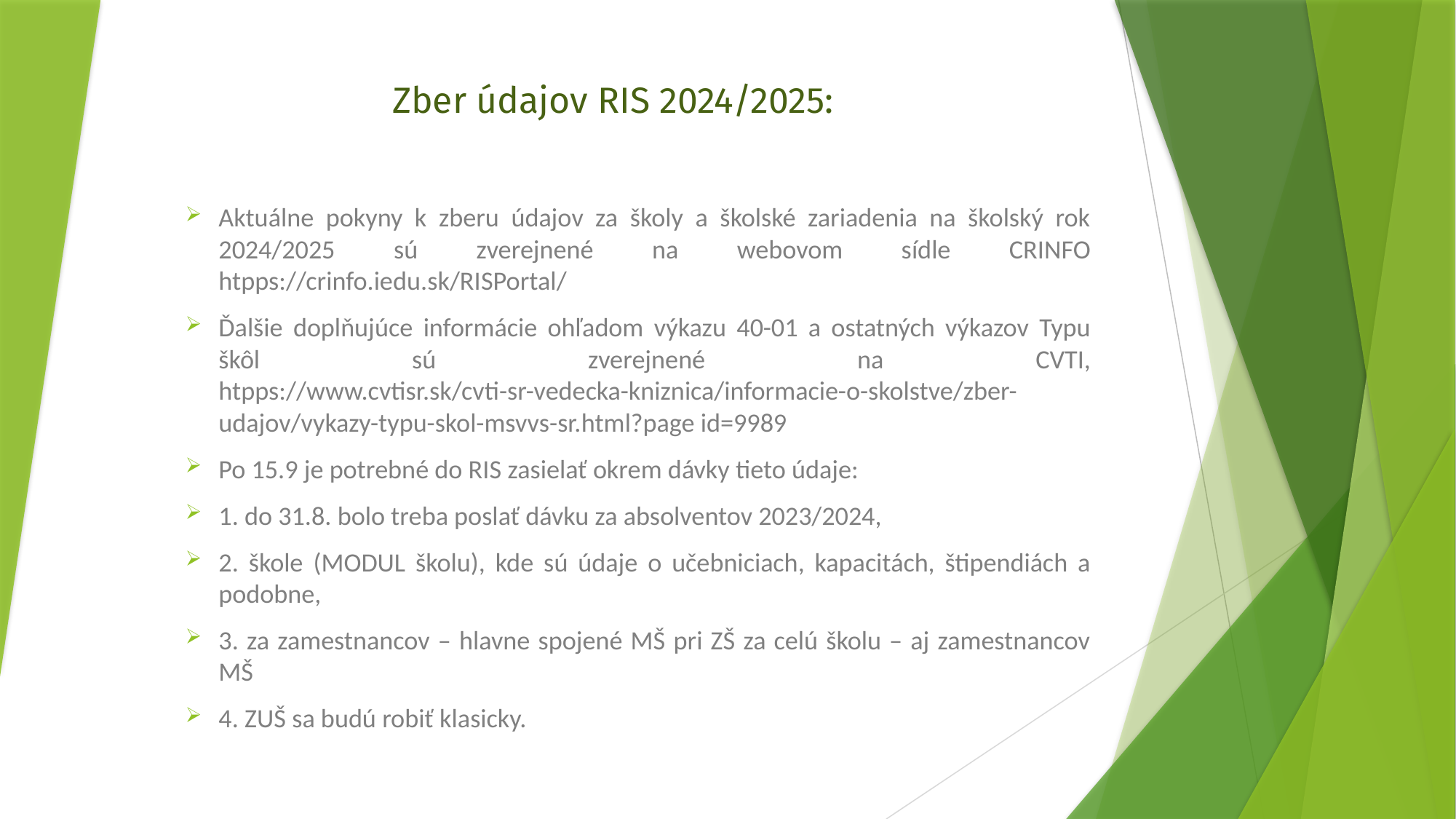

# Zber údajov RIS 2024/2025:
Aktuálne pokyny k zberu údajov za školy a školské zariadenia na školský rok 2024/2025 sú zverejnené na webovom sídle CRINFO htpps://crinfo.iedu.sk/RISPortal/
Ďalšie doplňujúce informácie ohľadom výkazu 40-01 a ostatných výkazov Typu škôl sú zverejnené na CVTI, htpps://www.cvtisr.sk/cvti-sr-vedecka-kniznica/informacie-o-skolstve/zber-udajov/vykazy-typu-skol-msvvs-sr.html?page id=9989
Po 15.9 je potrebné do RIS zasielať okrem dávky tieto údaje:
1. do 31.8. bolo treba poslať dávku za absolventov 2023/2024,
2. škole (MODUL školu), kde sú údaje o učebniciach, kapacitách, štipendiách a podobne,
3. za zamestnancov – hlavne spojené MŠ pri ZŠ za celú školu – aj zamestnancov MŠ
4. ZUŠ sa budú robiť klasicky.